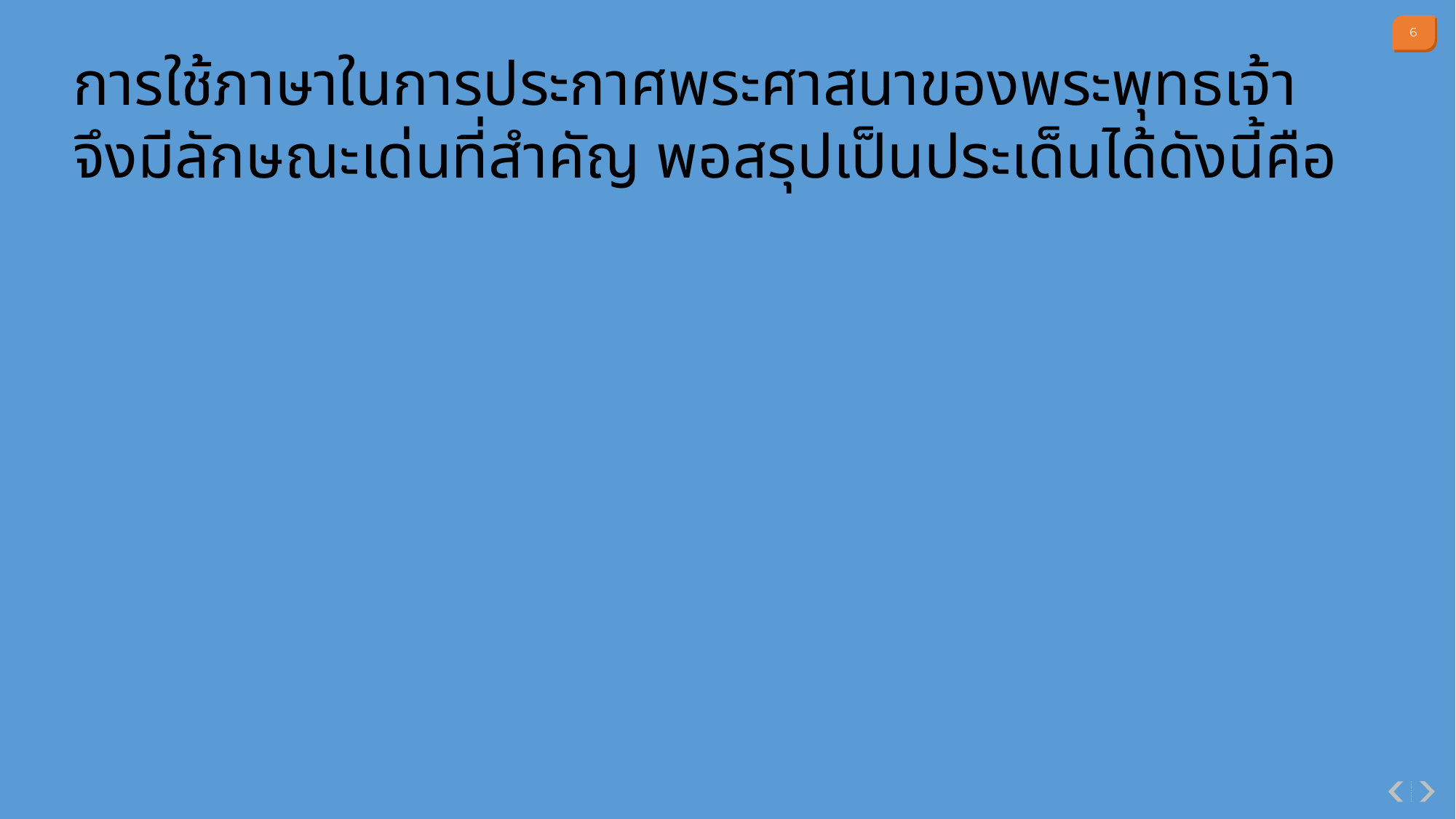

การใช้ภาษาในการประกาศพระศาสนาของพระพุทธเจ้าจึงมีลักษณะเด่นที่สำคัญ พอสรุปเป็นประเด็นได้ดังนี้คือ